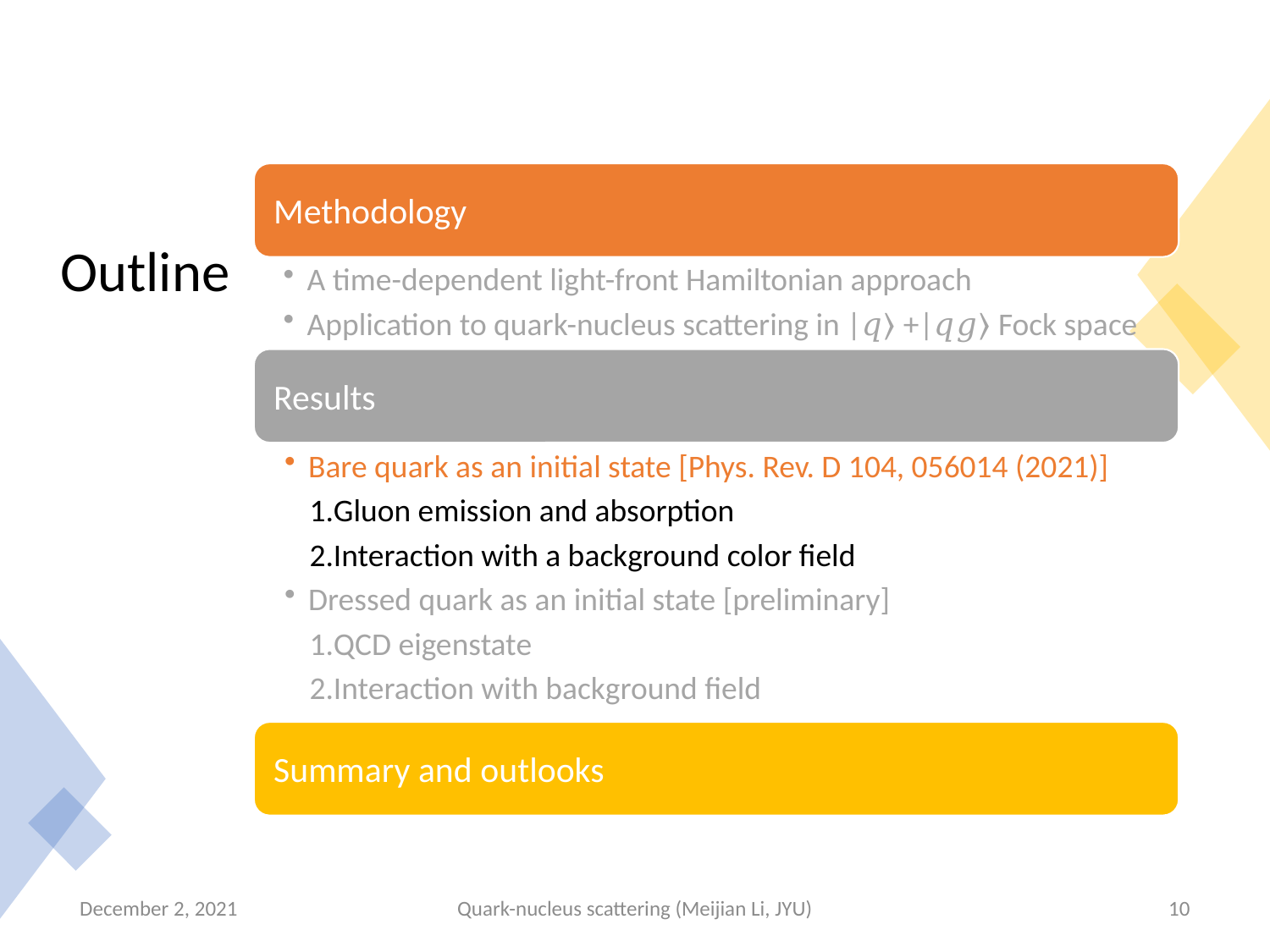

Methodology
A time-dependent light-front Hamiltonian approach
Application to quark-nucleus scattering in |𝑞⟩ +|𝑞𝑔⟩ Fock space
Results
Bare quark as an initial state [Phys. Rev. D 104, 056014 (2021)]
Gluon emission and absorption
Interaction with a background color field
Dressed quark as an initial state [preliminary]
QCD eigenstate
Interaction with background field
Summary and outlooks

# Outline

December 2, 2021
Quark-nucleus scattering (Meijian Li, JYU)
10